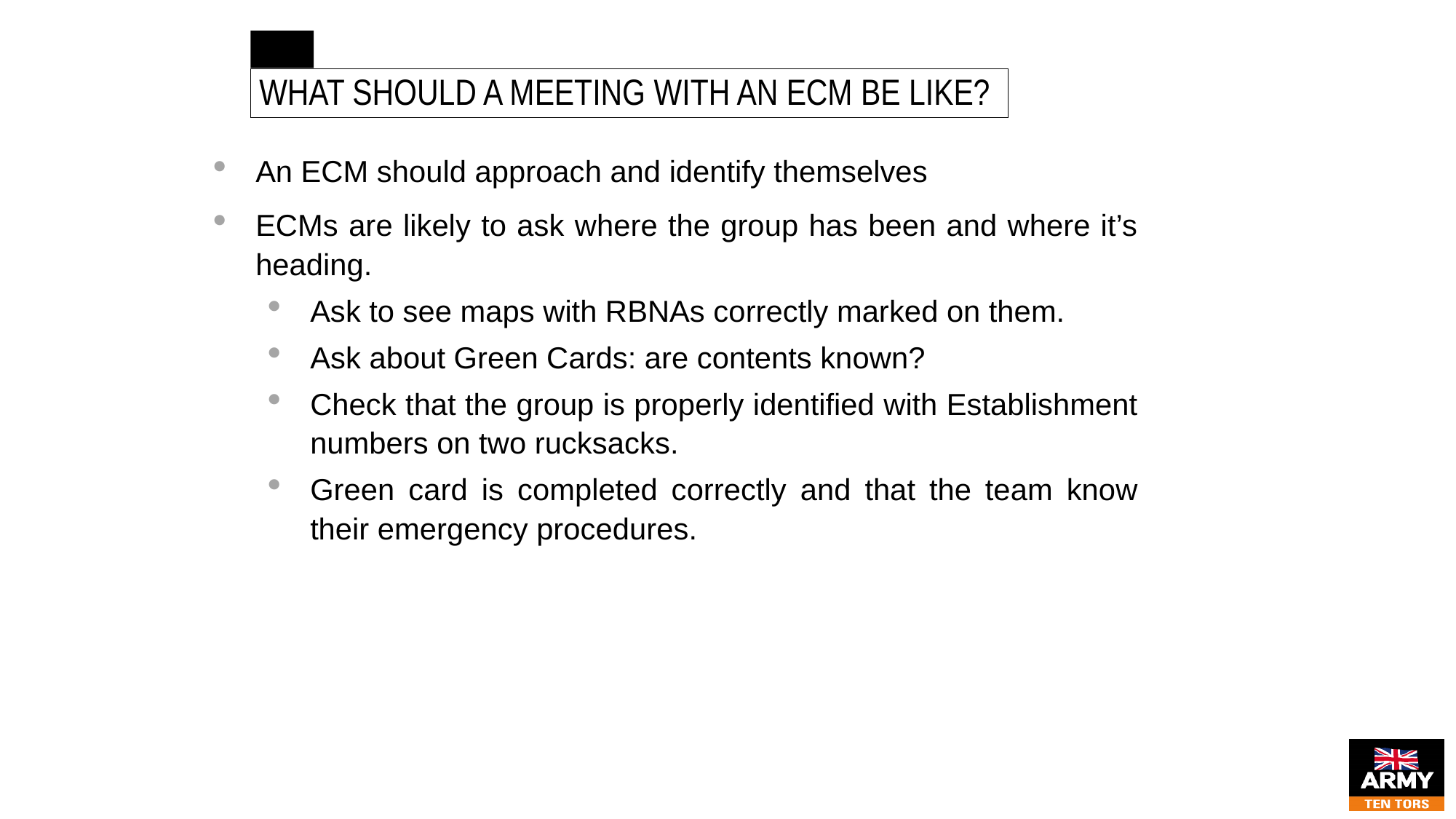

# ECM
What should a meeting with an ECM be like?
An ECM should approach and identify themselves
ECMs are likely to ask where the group has been and where it’s heading.
Ask to see maps with RBNAs correctly marked on them.
Ask about Green Cards: are contents known?
Check that the group is properly identified with Establishment numbers on two rucksacks.
Green card is completed correctly and that the team know their emergency procedures.